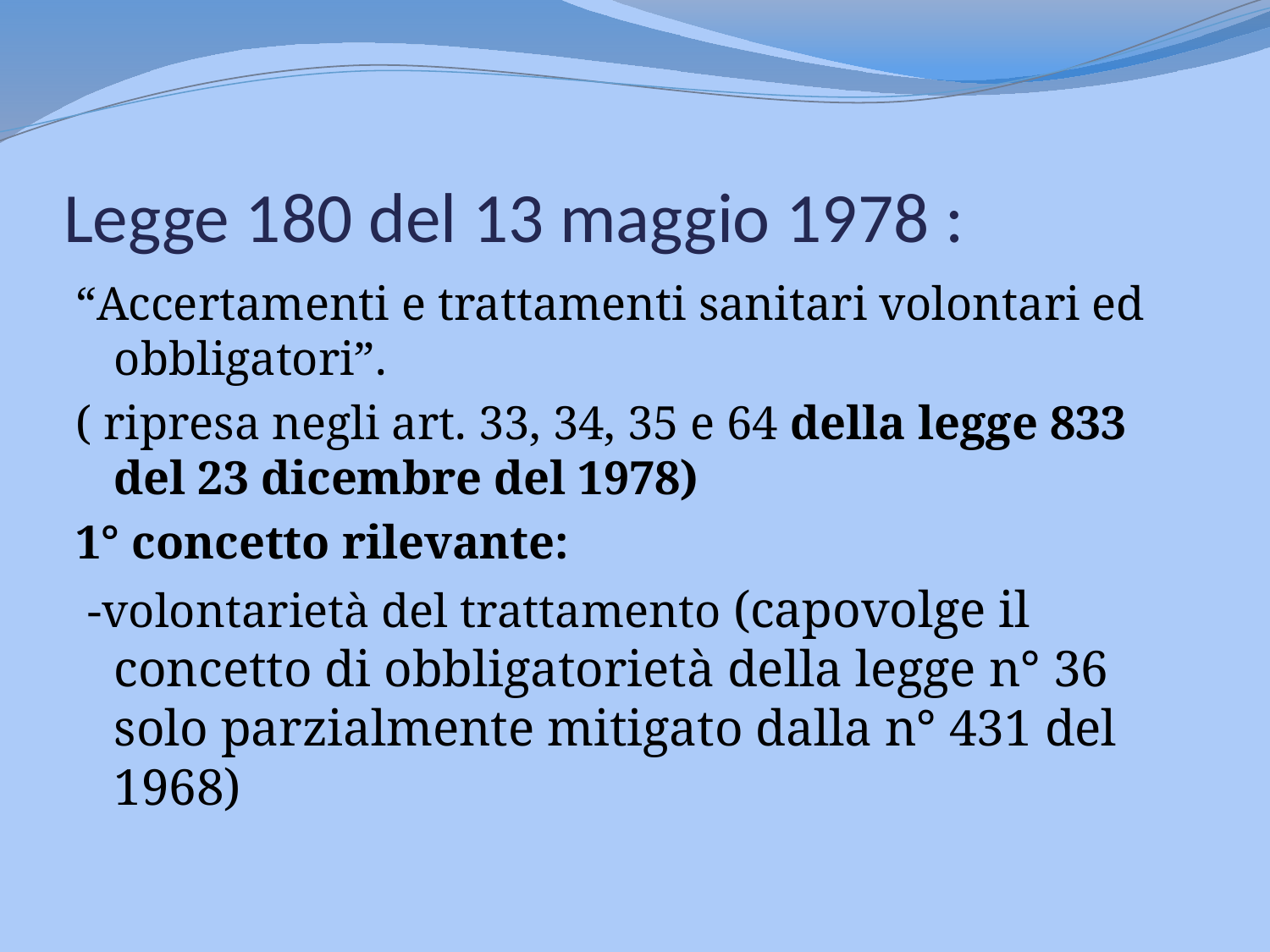

# Legge 180 del 13 maggio 1978 :
“Accertamenti e trattamenti sanitari volontari ed obbligatori”.
( ripresa negli art. 33, 34, 35 e 64 della legge 833 del 23 dicembre del 1978)
1° concetto rilevante:
 -volontarietà del trattamento (capovolge il concetto di obbligatorietà della legge n° 36 solo parzialmente mitigato dalla n° 431 del 1968)